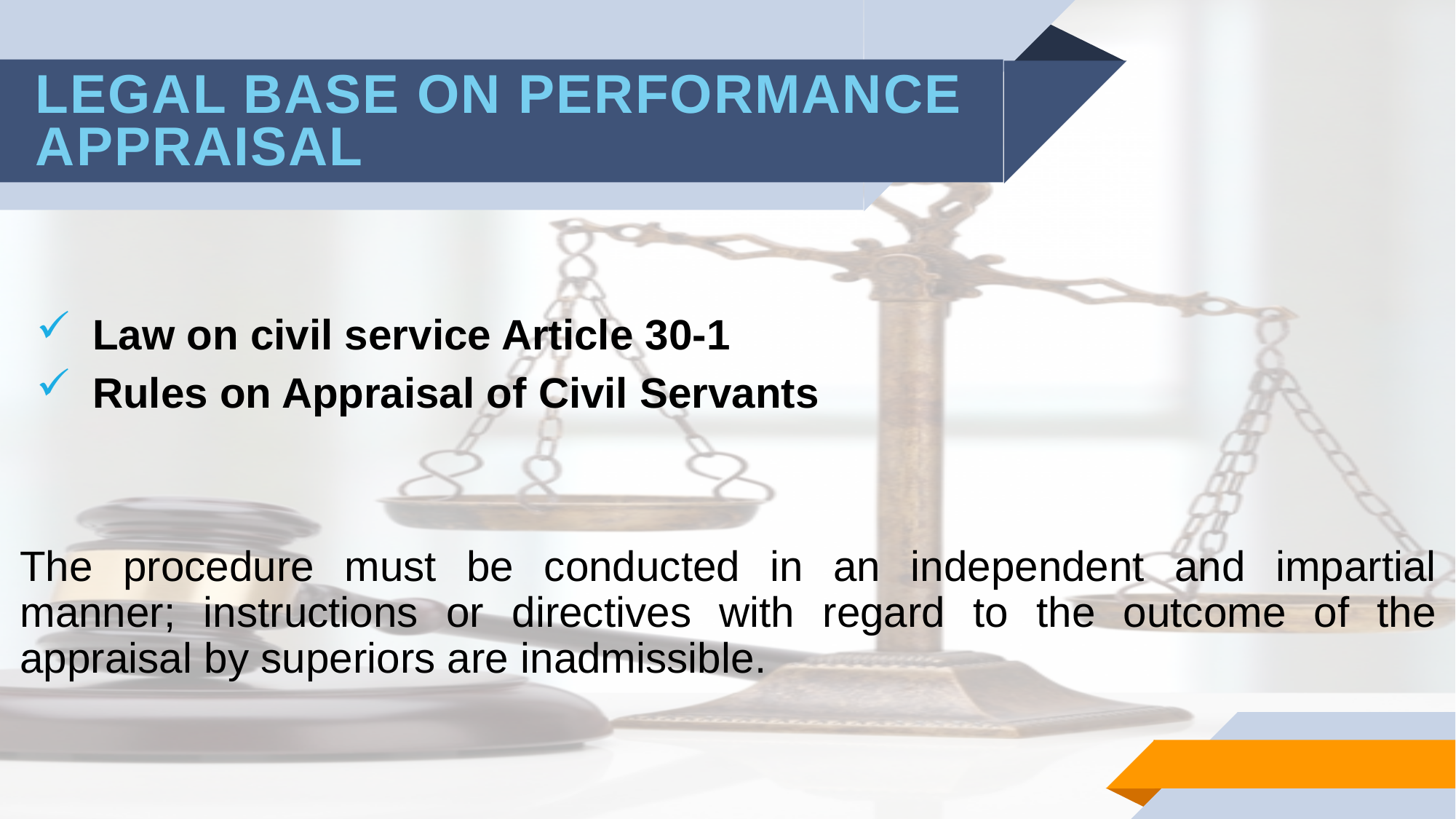

# Legal base on performance appraisal

Law on civil service Article 30-1
Rules on Appraisal of Civil Servants

The procedure must be conducted in an independent and impartial manner; instructions or directives with regard to the outcome of the appraisal by superiors are inadmissible.